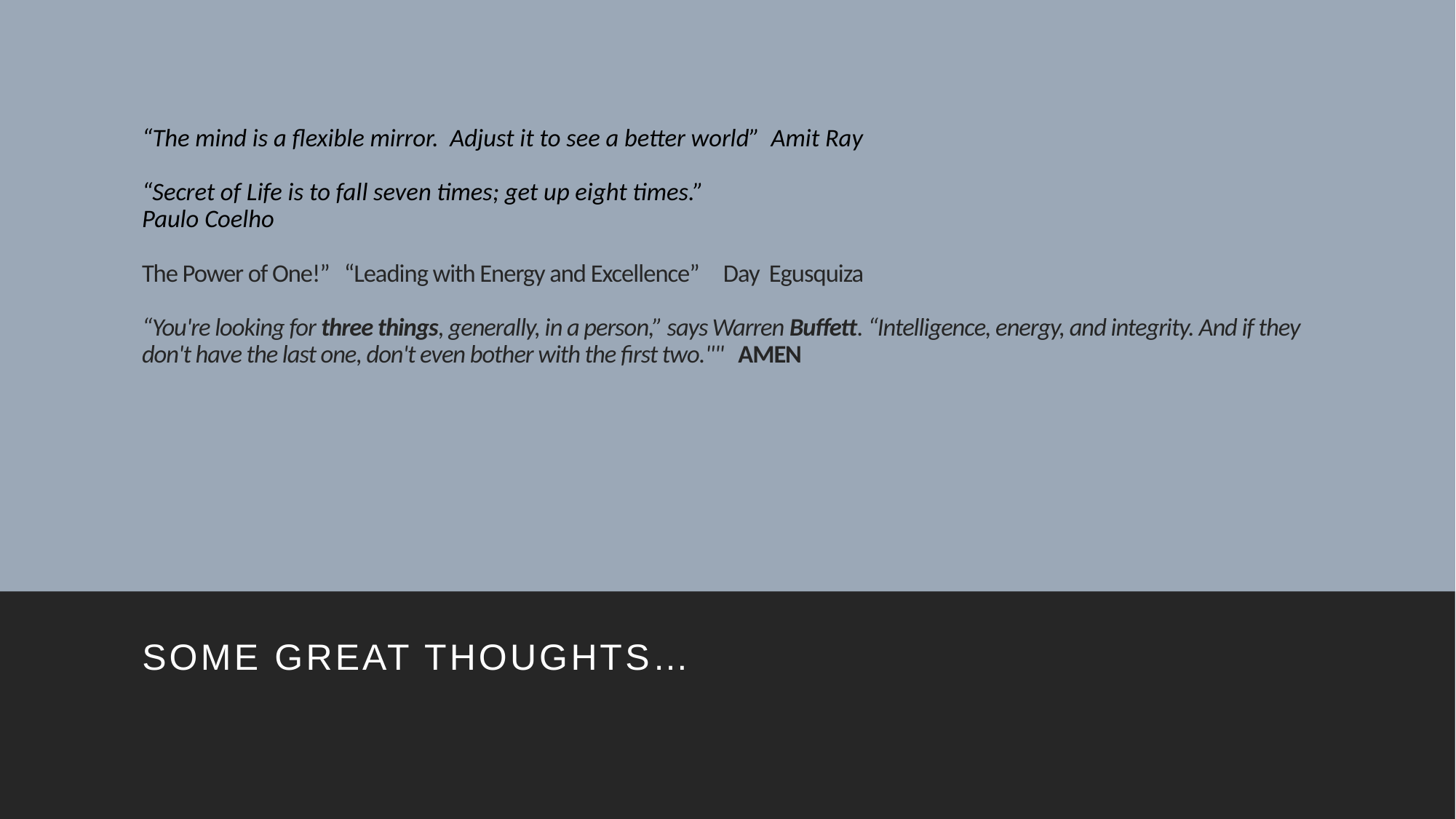

# “The mind is a flexible mirror.  Adjust it to see a better world”  Amit Ray “Secret of Life is to fall seven times; get up eight times.” Paulo Coelho The Power of One!”   “Leading with Energy and Excellence”     Day  Egusquiza “You're looking for three things, generally, in a person,” says Warren Buffett. “Intelligence, energy, and integrity. And if they don't have the last one, don't even bother with the first two.""   AMEN

Some great thoughts…
2